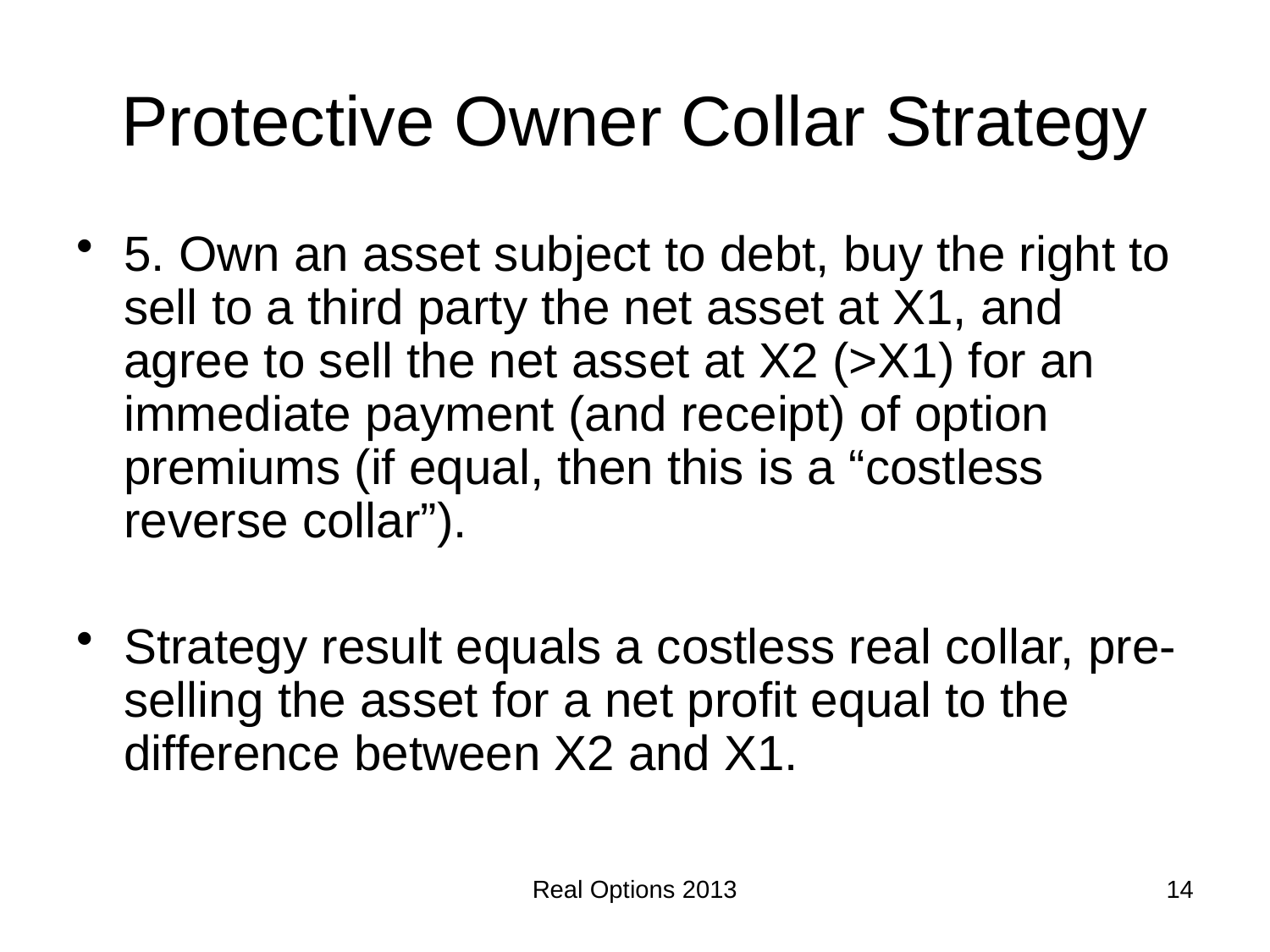

# Protective Owner Collar Strategy
5. Own an asset subject to debt, buy the right to sell to a third party the net asset at X1, and agree to sell the net asset at X2 (>X1) for an immediate payment (and receipt) of option premiums (if equal, then this is a “costless reverse collar”).

Strategy result equals a costless real collar, pre-selling the asset for a net profit equal to the difference between X2 and X1.
Real Options 2013
14